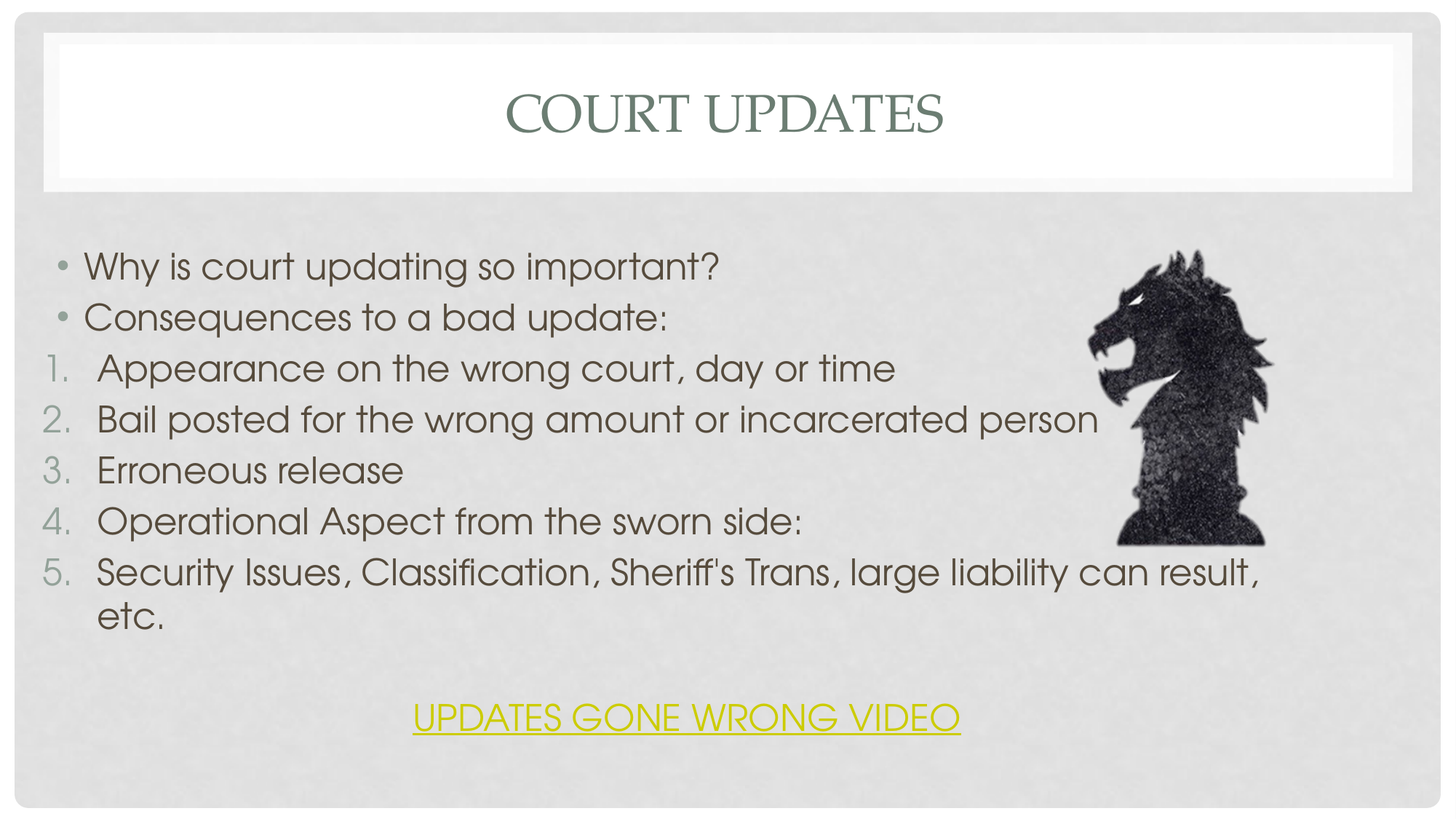

# Court Updates
Why is court updating so important?
Consequences to a bad update:
Appearance on the wrong court, day or time
Bail posted for the wrong amount or incarcerated person
Erroneous release
Operational Aspect from the sworn side:
Security Issues, Classification, Sheriff's Trans, large liability can result, etc.

UPDATES GONE WRONG VIDEO